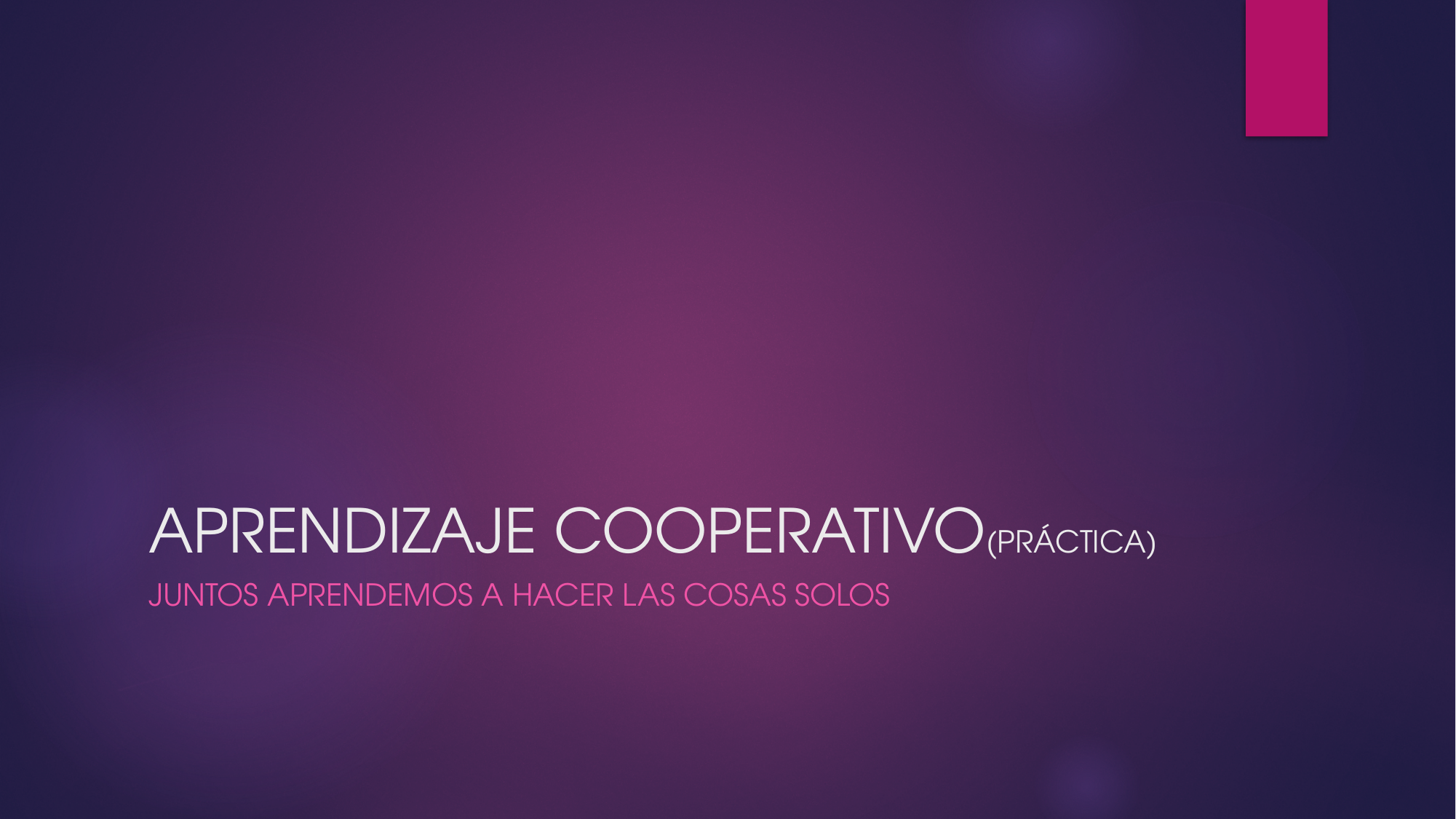

# APRENDIZAJE COOPERATIVO(PRÁCTICA)
JUNTOS APRENDEMOS A HACER LAS COSAS SOLOS